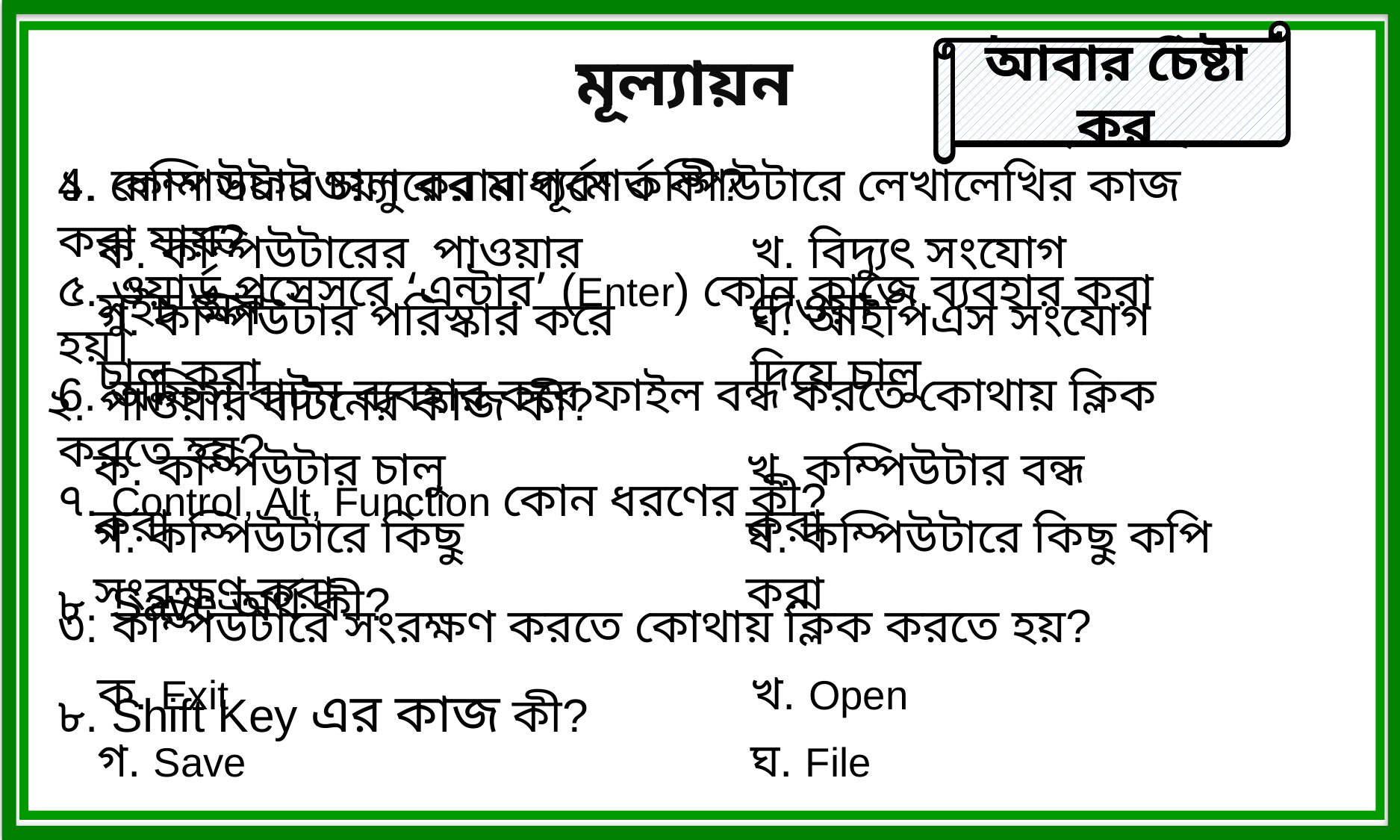

আবার চেষ্টা কর
উত্তর সঠিক হয়েছে
 মূল্যায়ন
১. কম্পিউটার চালু করার পূর্বশর্ত কী?
4. কোন সফটওয়্যারের মাধ্যমে কম্পিউটারে লেখালেখির কাজ করা যায়?
খ. বিদ্যুৎ সংযোগ দেওয়া
ক. কম্পিউটারের  পাওয়ার সুইচ অন
৫. ওয়ার্ড প্রসেসরে ‘এন্টার’ (Enter) কোন কাজে ব্যবহার করা হয়।
ঘ. আইপিএস সংযোগ দিয়ে চালু
গ. কম্পিউটার পরিস্কার করে চালু করা
6. অফিস বাটন ব্যবহার করে ফাইল বন্ধ করতে কোথায় ক্লিক করতে হয়?
২. পাওয়ার বাটনের কাজ কী?
ক. কম্পিউটার চালু করা
খ. কম্পিউটার বন্ধ করা
৭. Control, Alt, Function কোন ধরণের কী?
ঘ. কম্পিউটারে কিছু কপি করা
গ. কম্পিউটারে কিছু সংরক্ষণ করা
৮. Save অর্থ কী?
৩. কম্পিউটারে সংরক্ষণ করতে কোথায় ক্লিক করতে হয়?
খ. Open
ক. Exit
৮. Shift Key এর কাজ কী?
ঘ. File
গ. Save